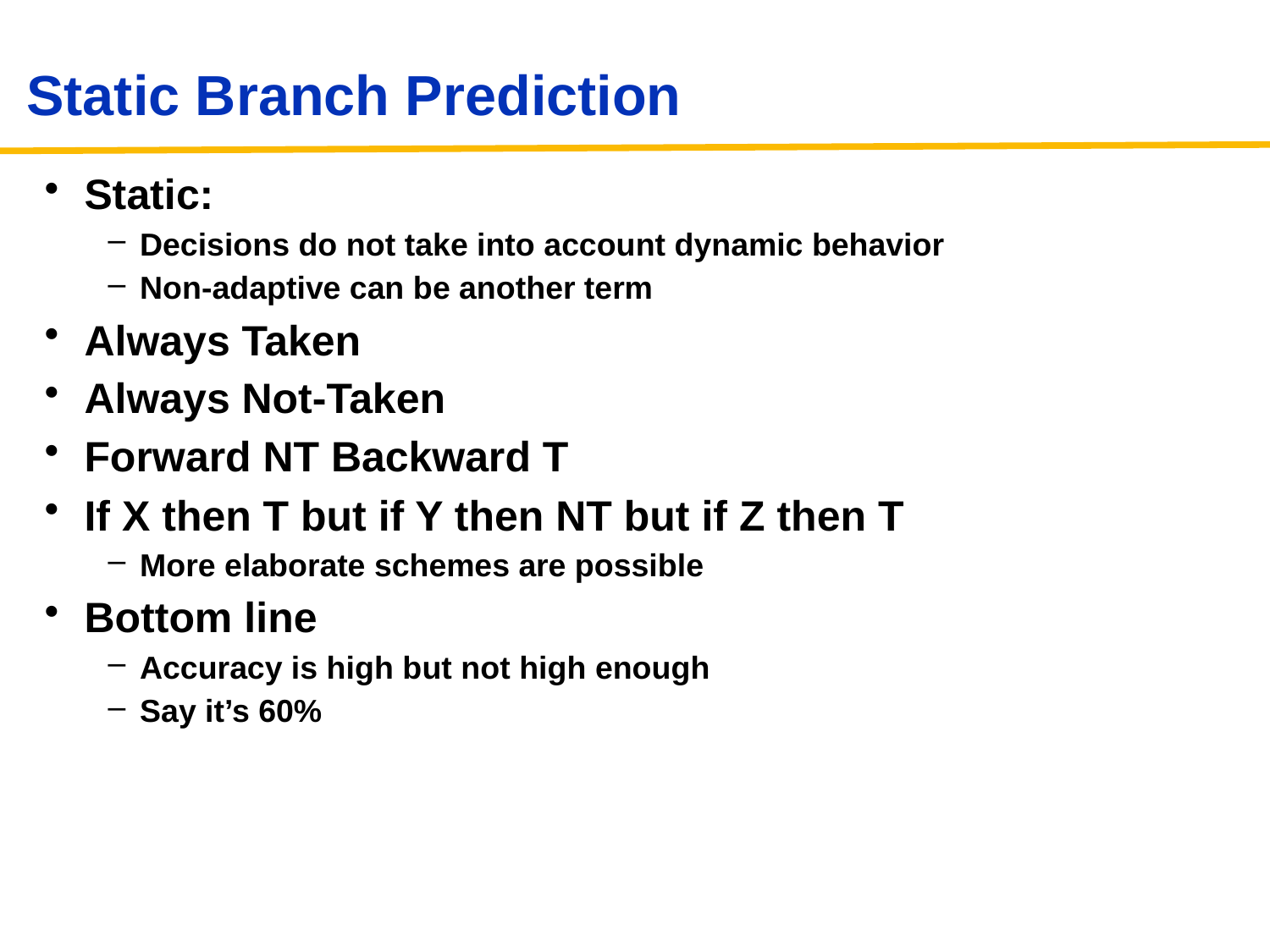

# Static Branch Prediction
Static:
Decisions do not take into account dynamic behavior
Non-adaptive can be another term
Always Taken
Always Not-Taken
Forward NT Backward T
If X then T but if Y then NT but if Z then T
More elaborate schemes are possible
Bottom line
Accuracy is high but not high enough
Say it’s 60%